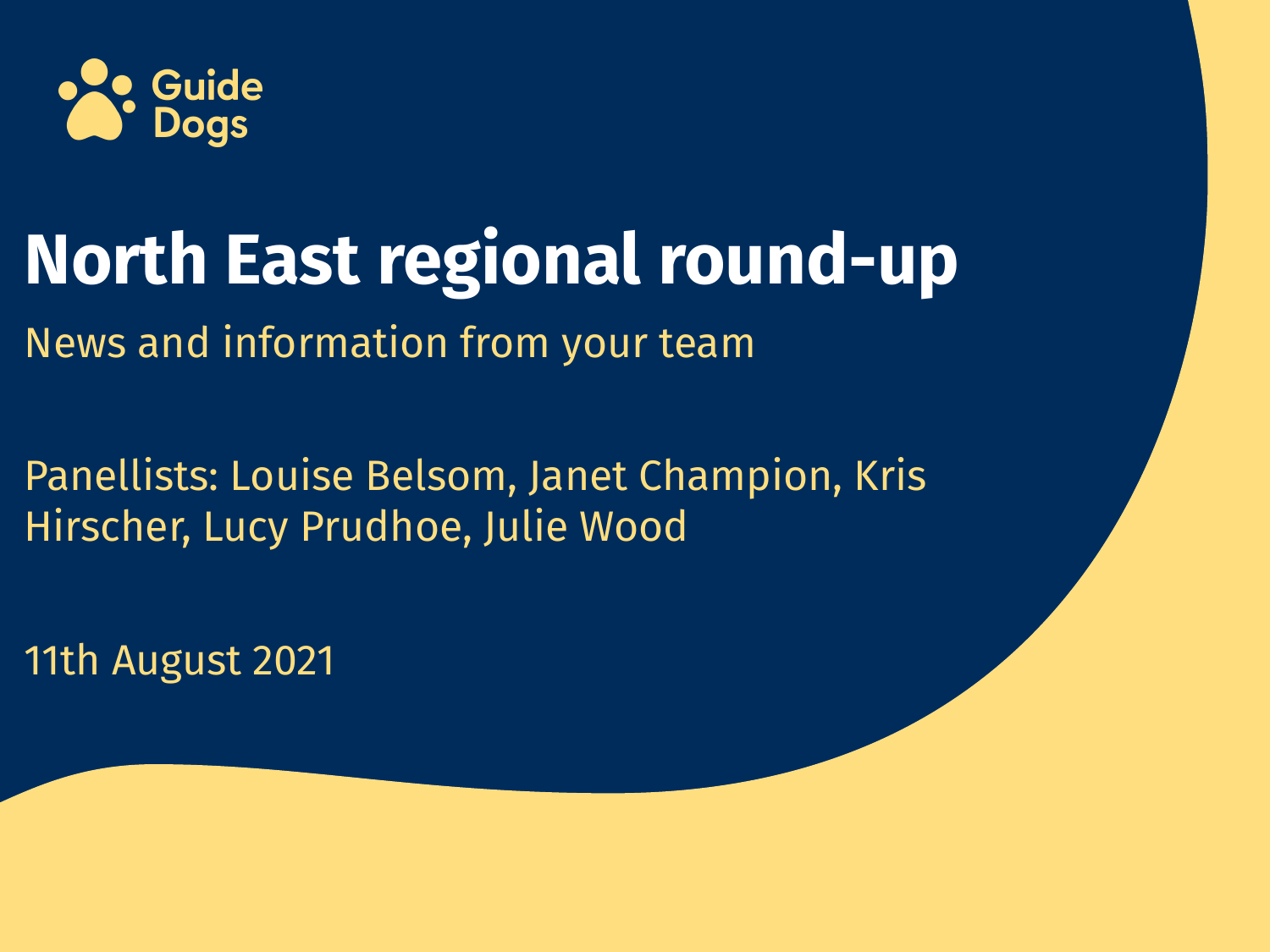

North East regional round-up
News and information from your team

Panellists: Louise Belsom, Janet Champion, Kris Hirscher, Lucy Prudhoe, Julie Wood

11th August 2021